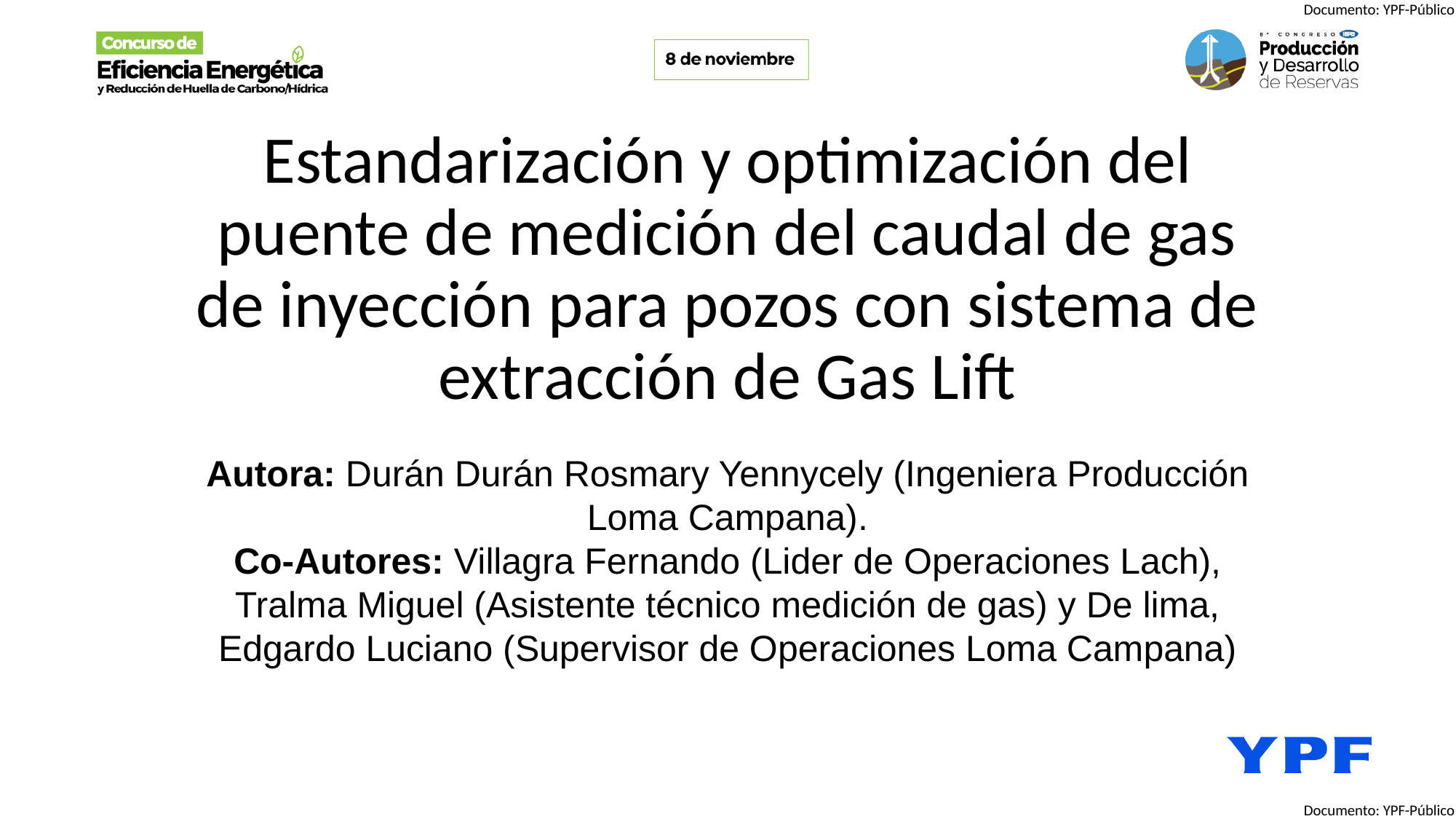

# Estandarización y optimización del puente de medición del caudal de gas de inyección para pozos con sistema de extracción de Gas Lift
Autora: Durán Durán Rosmary Yennycely (Ingeniera Producción Loma Campana).
Co-Autores: Villagra Fernando (Lider de Operaciones Lach), Tralma Miguel (Asistente técnico medición de gas) y De lima, Edgardo Luciano (Supervisor de Operaciones Loma Campana)